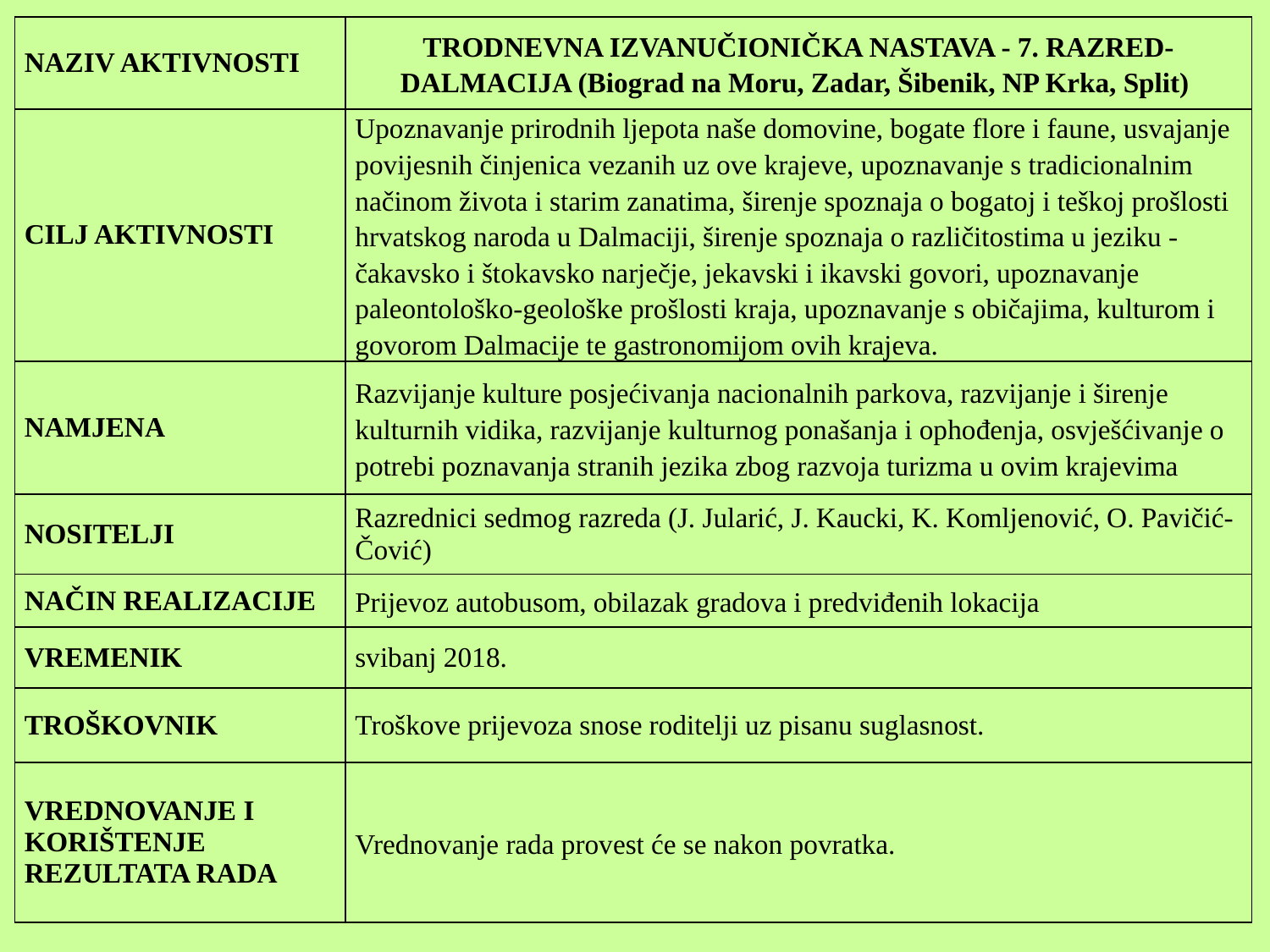

| NAZIV AKTIVNOSTI | TRODNEVNA IZVANUČIONIČKA NASTAVA - 7. RAZRED- DALMACIJA (Biograd na Moru, Zadar, Šibenik, NP Krka, Split) |
| --- | --- |
| CILJ AKTIVNOSTI | Upoznavanje prirodnih ljepota naše domovine, bogate flore i faune, usvajanje povijesnih činjenica vezanih uz ove krajeve, upoznavanje s tradicionalnim načinom života i starim zanatima, širenje spoznaja o bogatoj i teškoj prošlosti hrvatskog naroda u Dalmaciji, širenje spoznaja o različitostima u jeziku - čakavsko i štokavsko narječje, jekavski i ikavski govori, upoznavanje paleontološko-geološke prošlosti kraja, upoznavanje s običajima, kulturom i govorom Dalmacije te gastronomijom ovih krajeva. |
| NAMJENA | Razvijanje kulture posjećivanja nacionalnih parkova, razvijanje i širenje kulturnih vidika, razvijanje kulturnog ponašanja i ophođenja, osvješćivanje o potrebi poznavanja stranih jezika zbog razvoja turizma u ovim krajevima |
| NOSITELJI | Razrednici sedmog razreda (J. Jularić, J. Kaucki, K. Komljenović, O. Pavičić-Čović) |
| NAČIN REALIZACIJE | Prijevoz autobusom, obilazak gradova i predviđenih lokacija |
| VREMENIK | svibanj 2018. |
| TROŠKOVNIK | Troškove prijevoza snose roditelji uz pisanu suglasnost. |
| VREDNOVANJE I KORIŠTENJE REZULTATA RADA | Vrednovanje rada provest će se nakon povratka. |